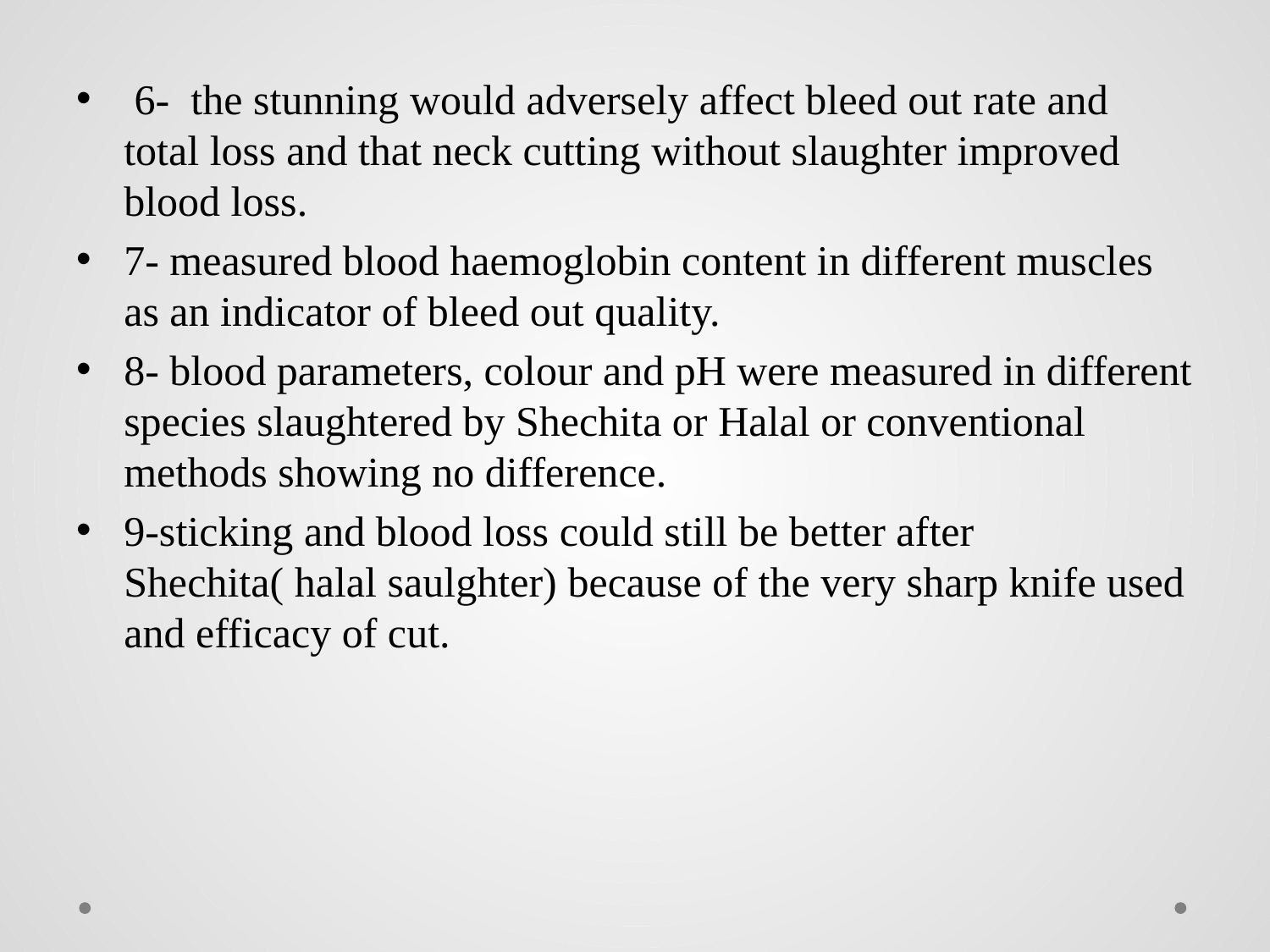

#
 6-  the stunning would adversely affect bleed out rate and total loss and that neck cutting without slaughter improved blood loss.
7- measured blood haemoglobin content in different muscles as an indicator of bleed out quality.
8- blood parameters, colour and pH were measured in different species slaughtered by Shechita or Halal or conventional methods showing no difference.
9-sticking and blood loss could still be better after Shechita( halal saulghter) because of the very sharp knife used and efficacy of cut.